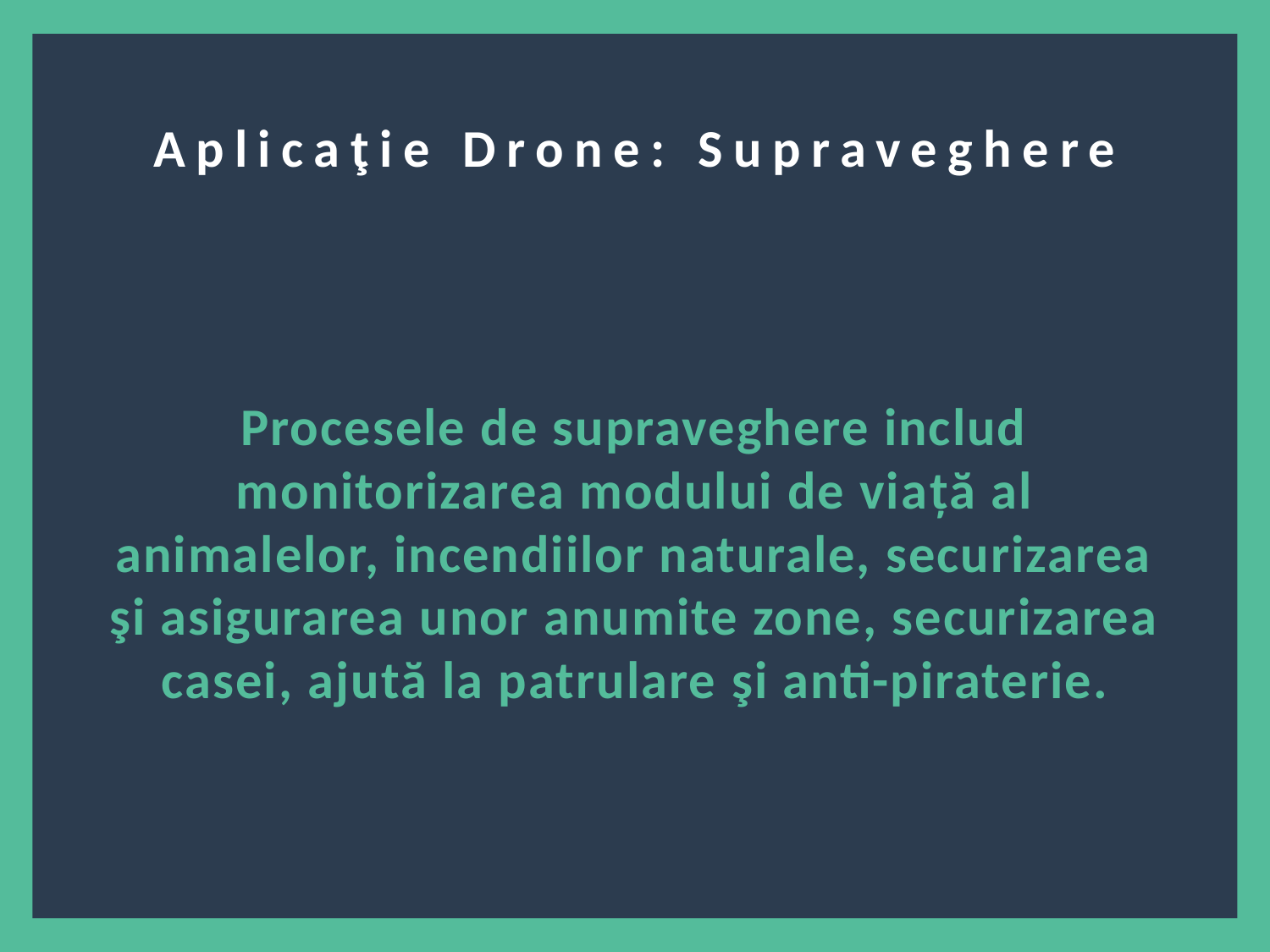

Aplicaţie Drone: Supraveghere
Procesele de supraveghere includ monitorizarea modului de viaţă al animalelor, incendiilor naturale, securizarea şi asigurarea unor anumite zone, securizarea casei, ajută la patrulare şi anti-piraterie.
3